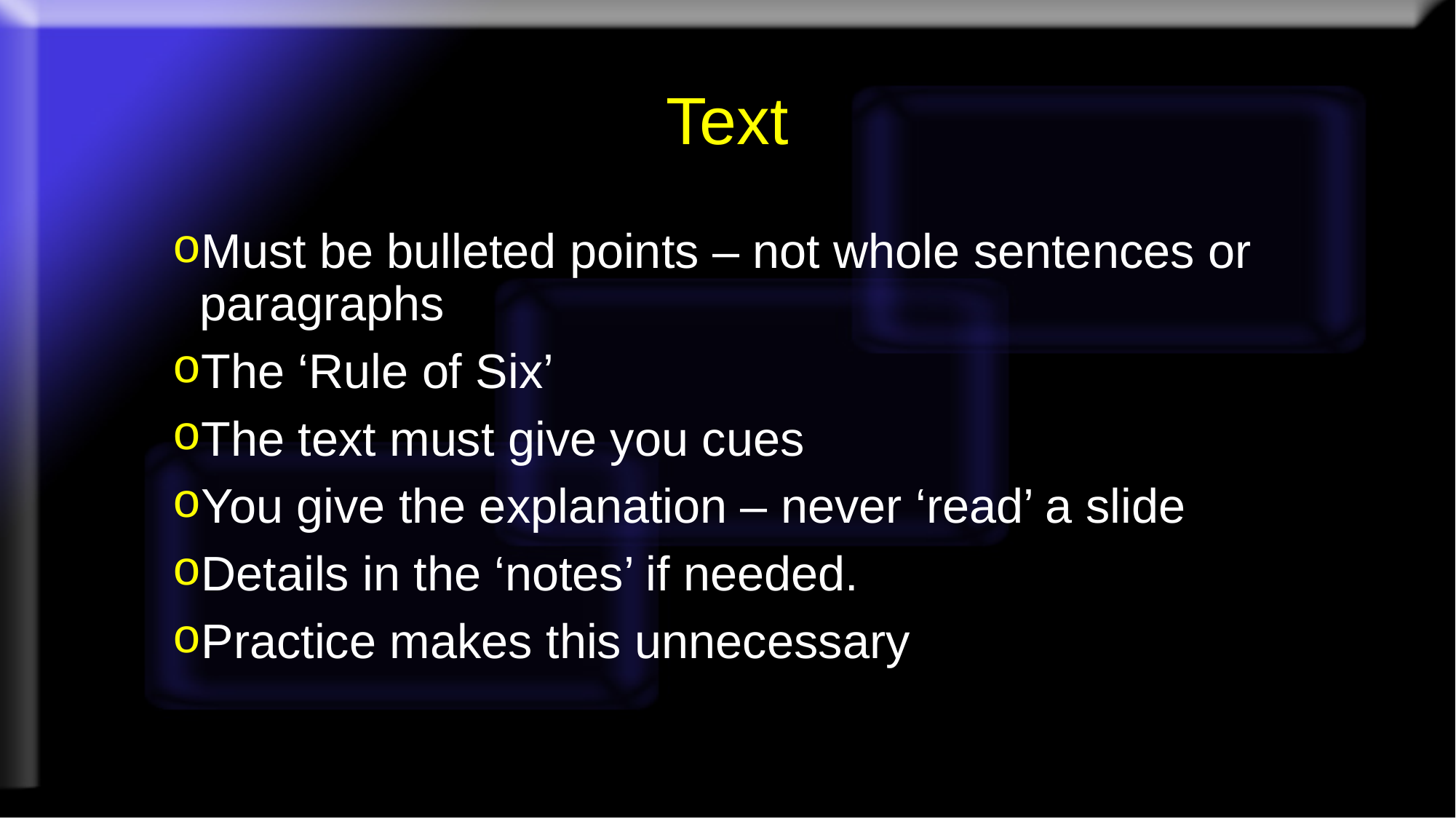

# Text
Must be bulleted points – not whole sentences or paragraphs
The ‘Rule of Six’
The text must give you cues
You give the explanation – never ‘read’ a slide
Details in the ‘notes’ if needed.
Practice makes this unnecessary